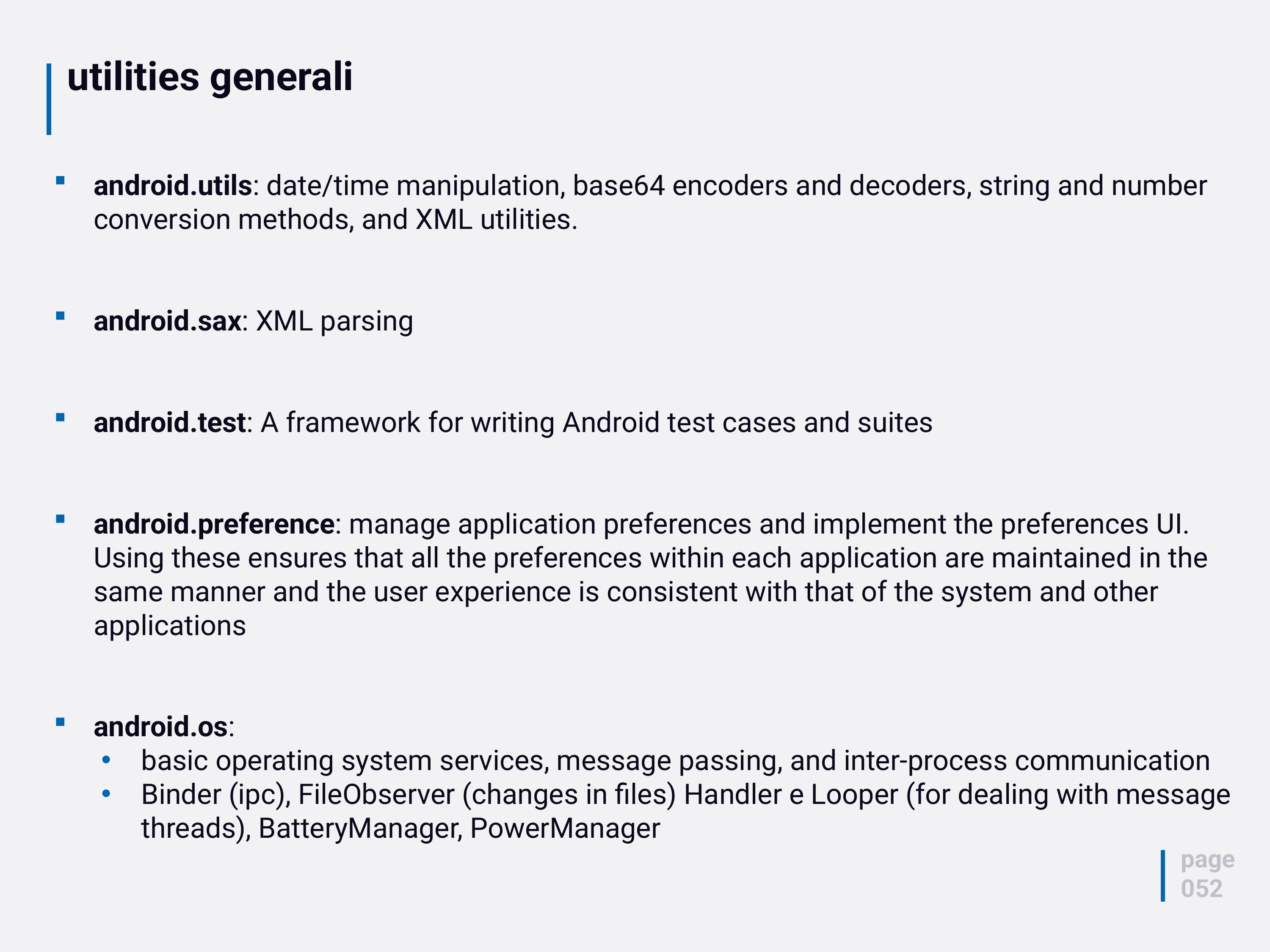

# utilities generali
android.utils: date/time manipulation, base64 encoders and decoders, string and number conversion methods, and XML utilities.

android.sax: XML parsing

android.test: A framework for writing Android test cases and suites

android.preference: manage application preferences and implement the preferences UI. Using these ensures that all the preferences within each application are maintained in the same manner and the user experience is consistent with that of the system and other applications

android.os:
basic operating system services, message passing, and inter-process communication
Binder (ipc), FileObserver (changes in files) Handler e Looper (for dealing with message threads), BatteryManager, PowerManager
page
052